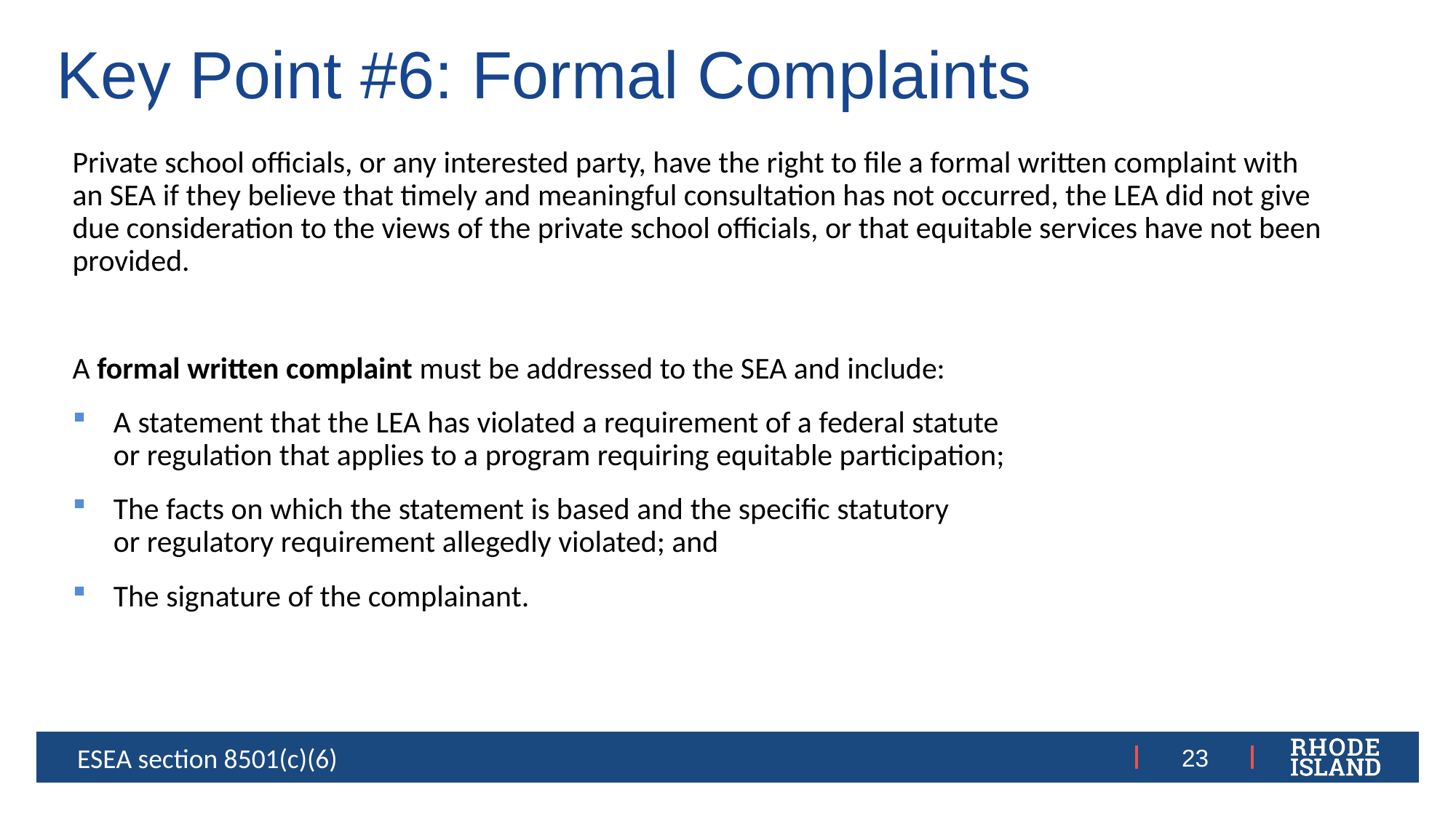

# Key Point #6: Formal Complaints

Private school officials, or any interested party, have the right to file a formal written complaint with an SEA if they believe that timely and meaningful consultation has not occurred, the LEA did not give due consideration to the views of the private school officials, or that equitable services have not been provided.

A formal written complaint must be addressed to the SEA and include:
A statement that the LEA has violated a requirement of a federal statute
or regulation that applies to a program requiring equitable participation;
The facts on which the statement is based and the specific statutory
or regulatory requirement allegedly violated; and
The signature of the complainant.
ESEA section 8501(c)(6)
23